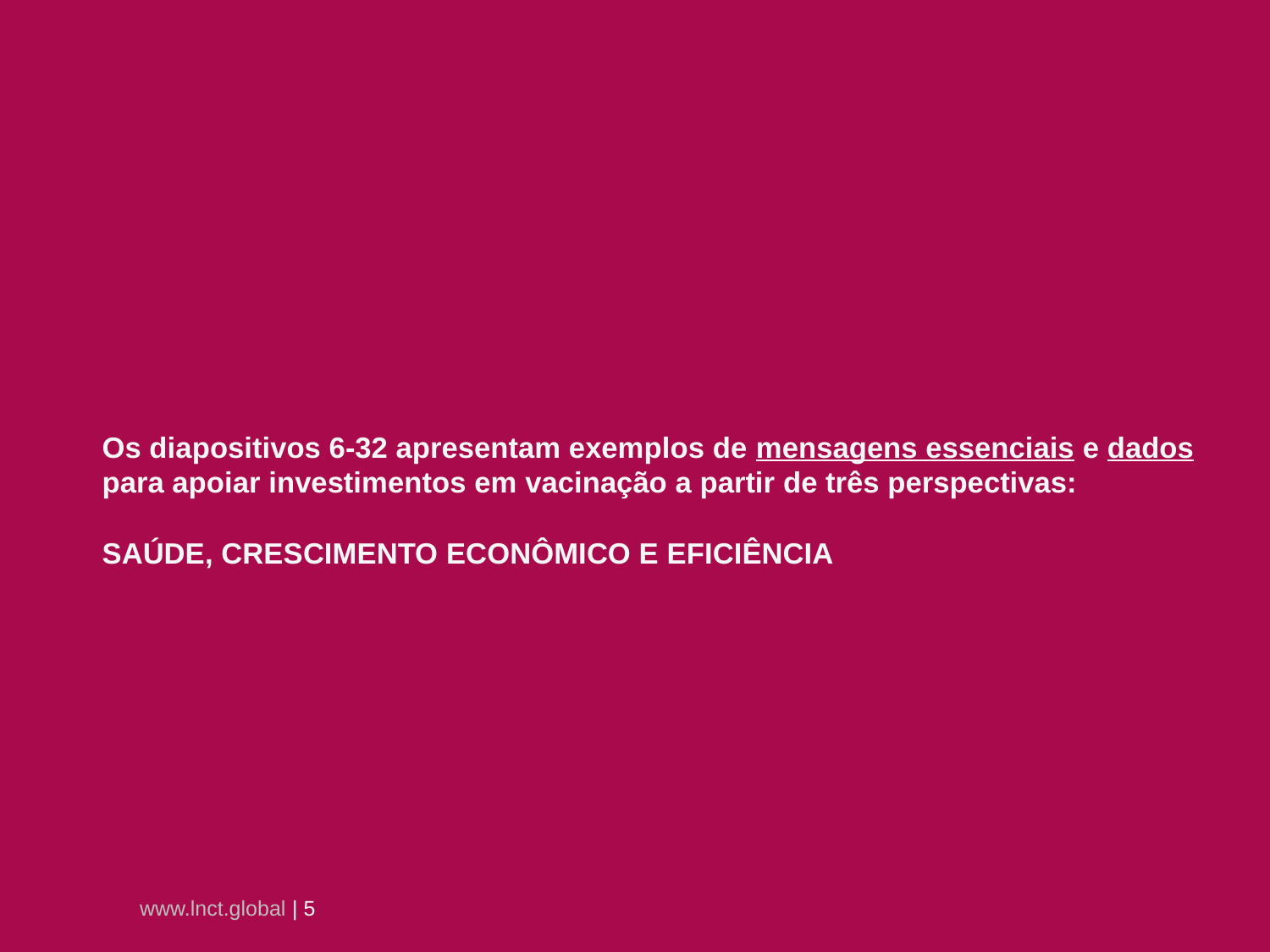

# Os diapositivos 6-32 apresentam exemplos de mensagens essenciais e dados para apoiar investimentos em vacinação a partir de três perspectivas: SAÚDE, CRESCIMENTO ECONÔMICO E EFICIÊNCIA
www.lnct.global | 5